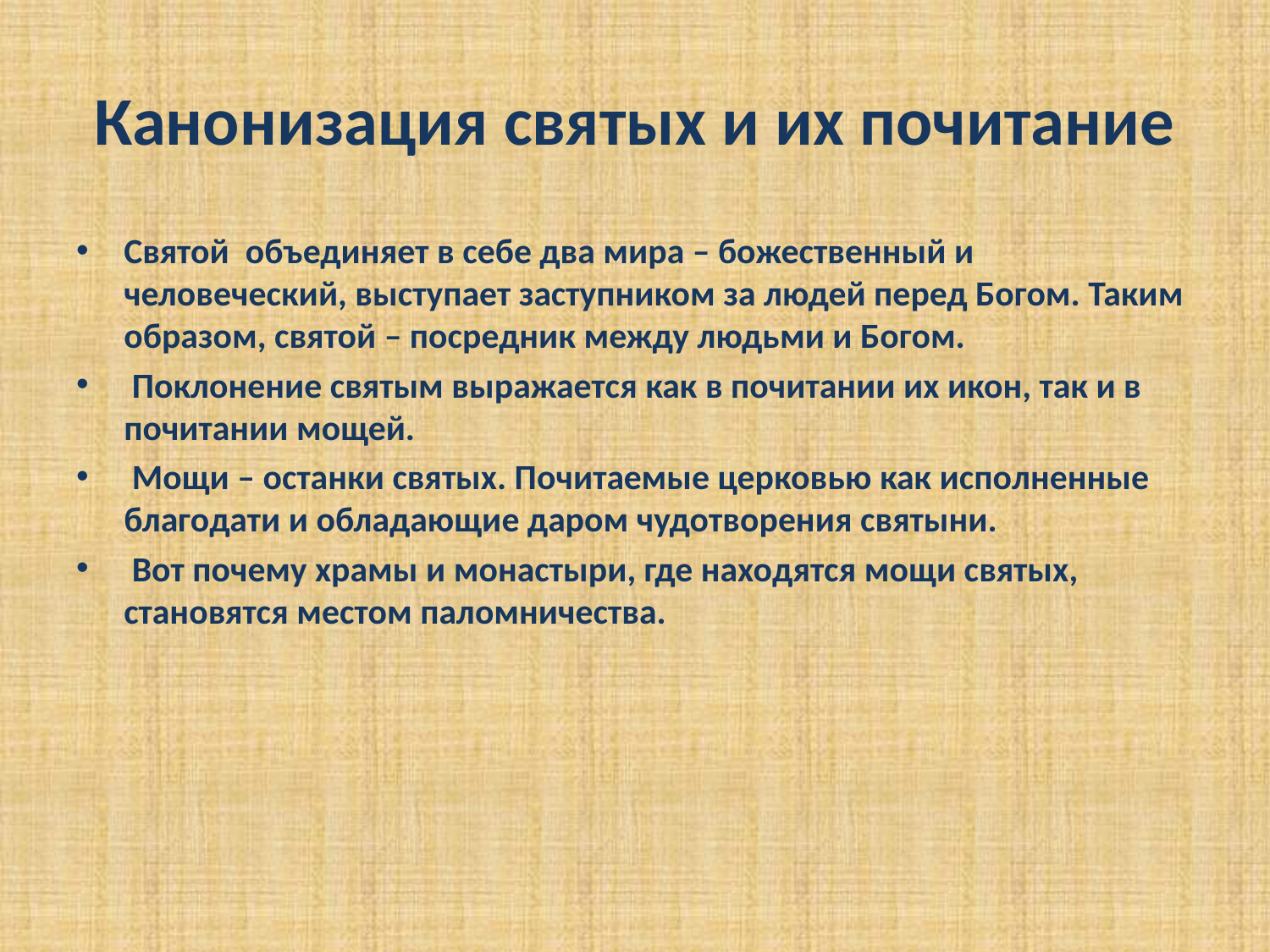

# Канонизация святых и их почитание
Святой  объединяет в себе два мира – божественный и человеческий, выступает заступником за людей перед Богом. Таким образом, святой – посредник между людьми и Богом.
 Поклонение святым выражается как в почитании их икон, так и в почитании мощей.
 Мощи – останки святых. Почитаемые церковью как исполненные благодати и обладающие даром чудотворения святыни.
 Вот почему храмы и монастыри, где находятся мощи святых, становятся местом паломничества.